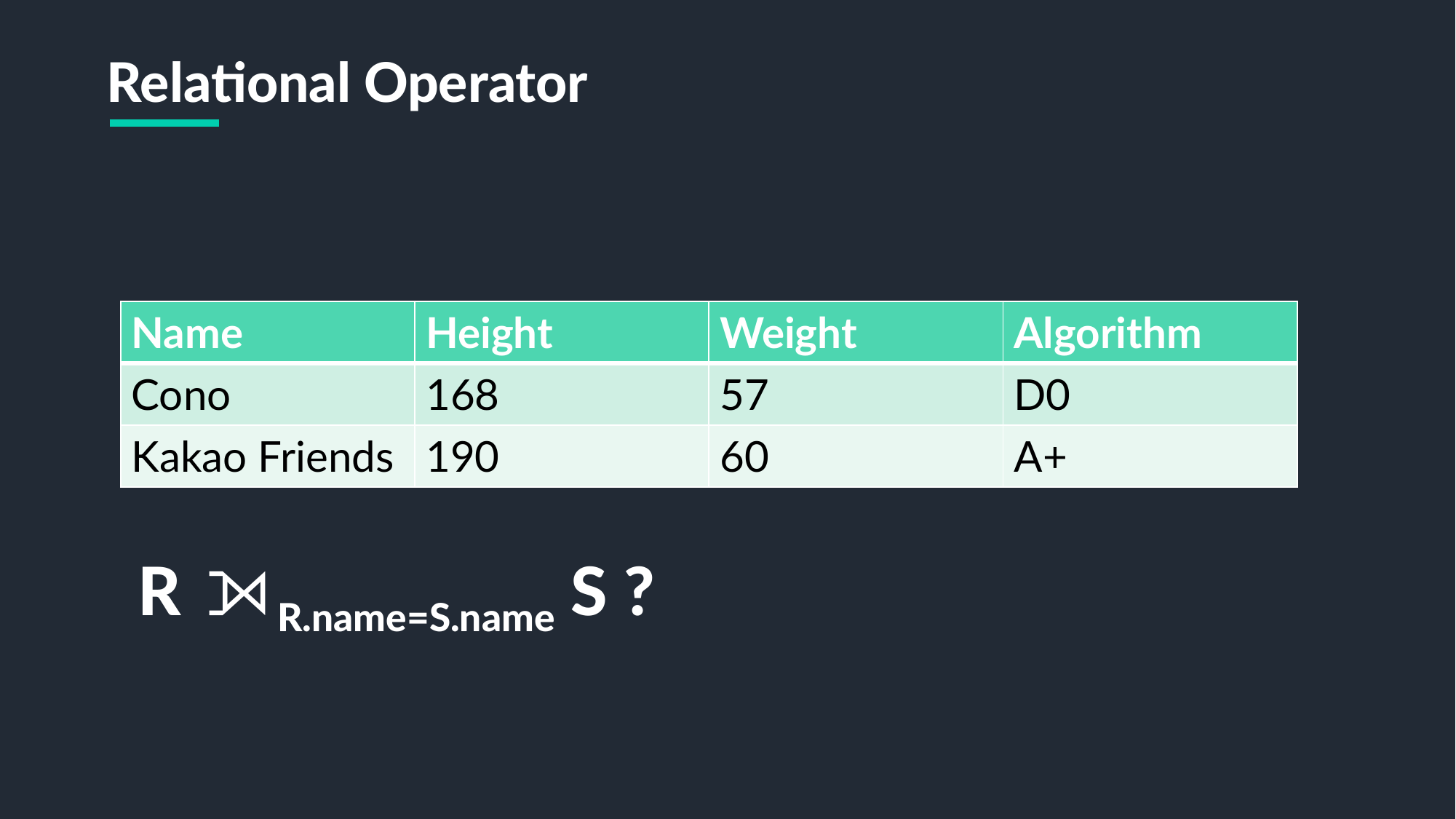

Relational Operator
| Name | Height | Weight | Algorithm |
| --- | --- | --- | --- |
| Cono | 168 | 57 | D0 |
| Kakao Friends | 190 | 60 | A+ |
R ⟕R.name=S.name S ?